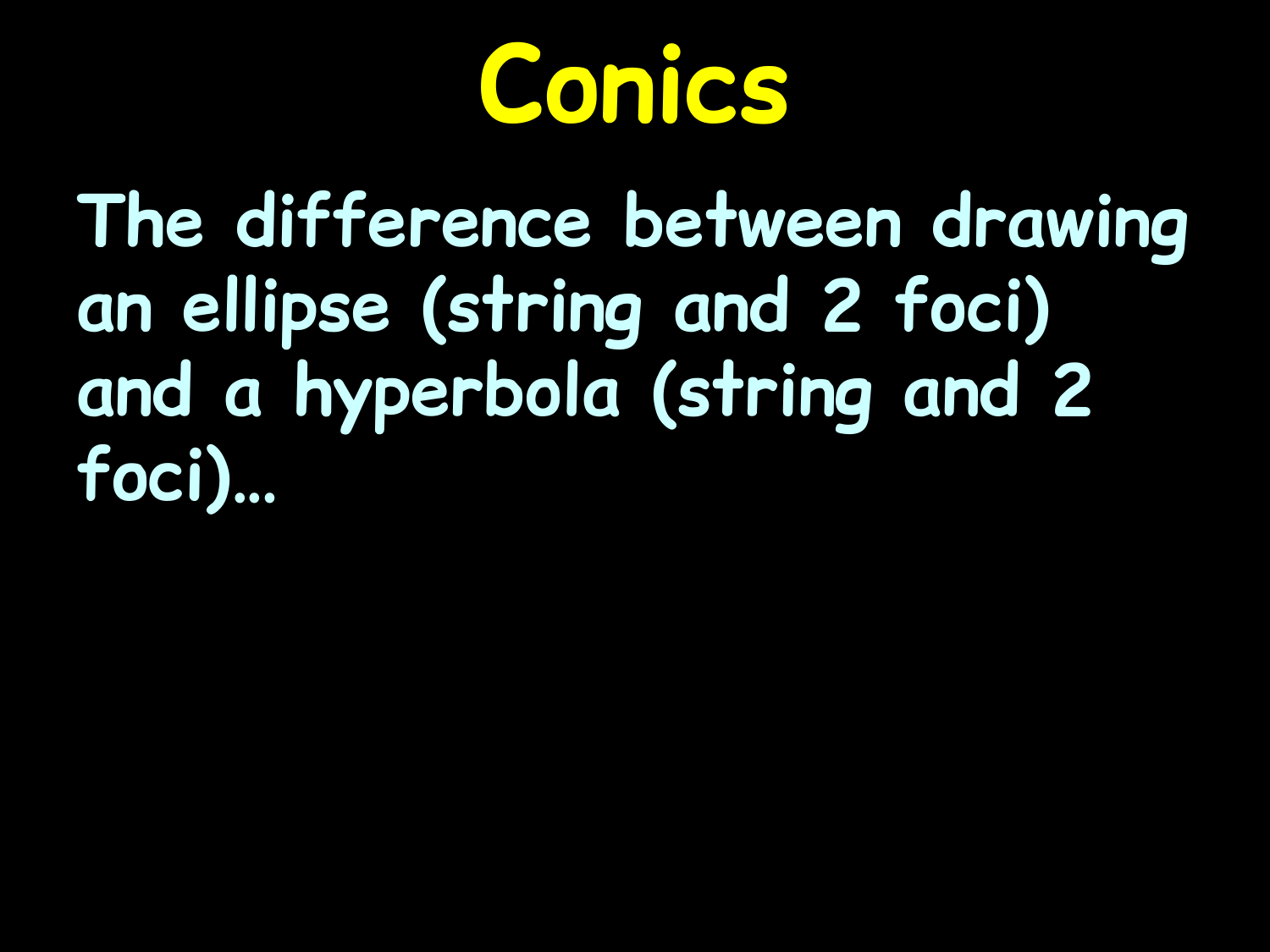

# Conics
The difference between drawing an ellipse (string and 2 foci) and a hyperbola (string and 2 foci)…